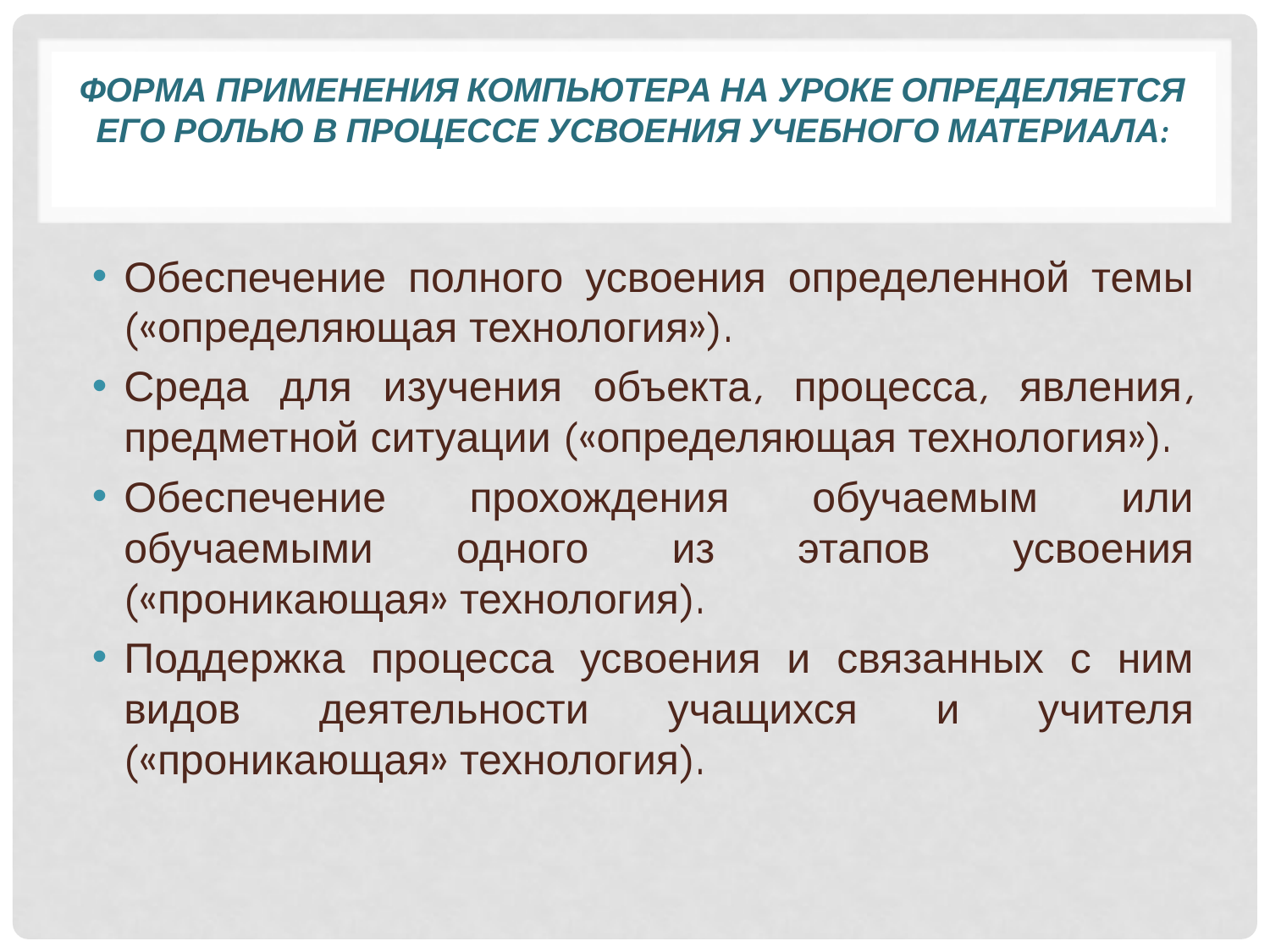

# Форма применения компьютера на уроке определяется его ролью в процессе усвоения учебного материала:
Обеспечение полного усвоения определенной темы («определяющая технология»).
Среда для изучения объекта, процесса, явления, предметной ситуации («определяющая технология»).
Обеспечение прохождения обучаемым или обучаемыми одного из этапов усвоения («проникающая» технология).
Поддержка процесса усвоения и связанных с ним видов деятельности учащихся и учителя («проникающая» технология).